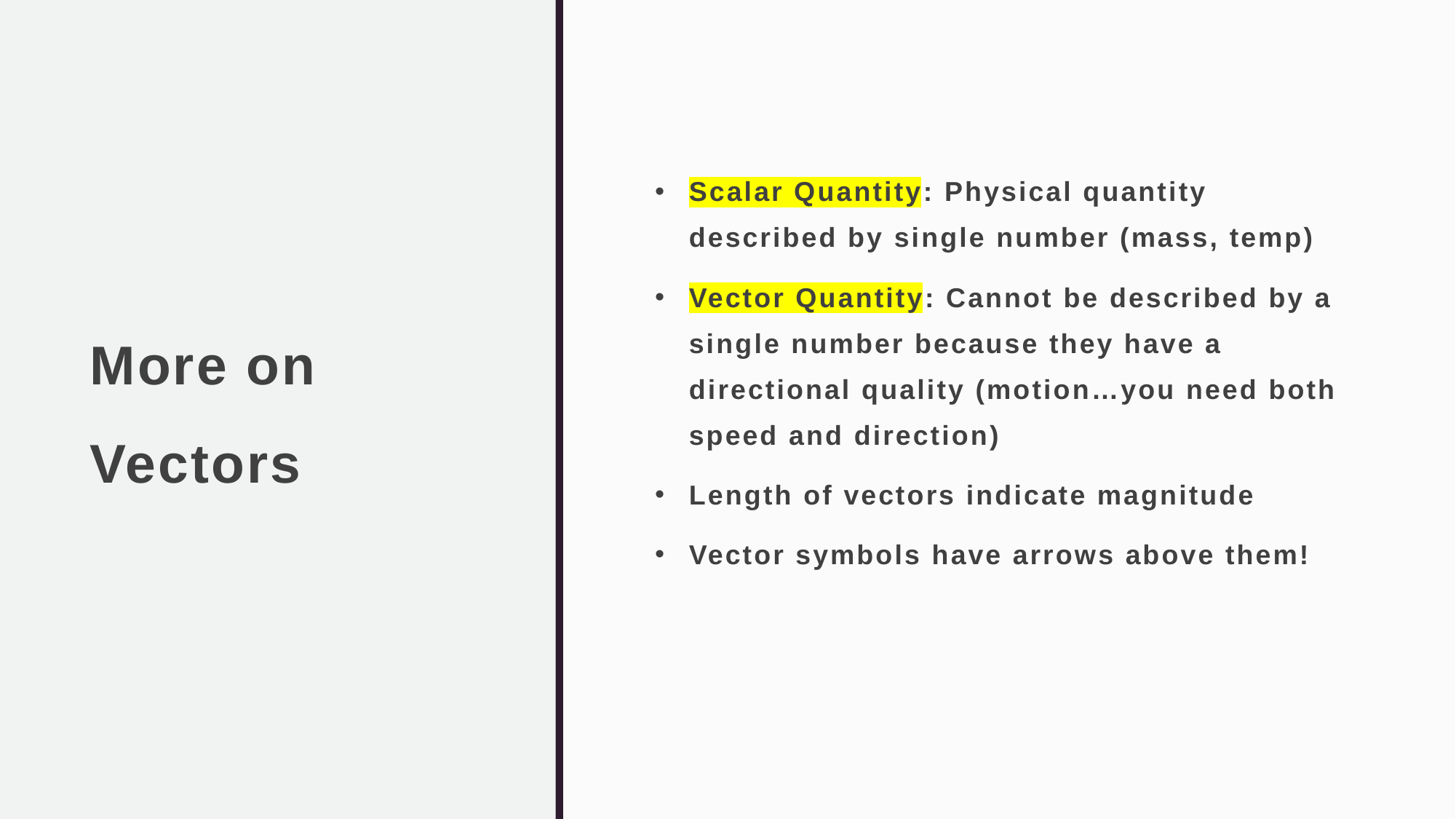

# More on Vectors
Scalar Quantity: Physical quantity described by single number (mass, temp)
Vector Quantity: Cannot be described by a single number because they have a directional quality (motion…you need both speed and direction)
Length of vectors indicate magnitude
Vector symbols have arrows above them!